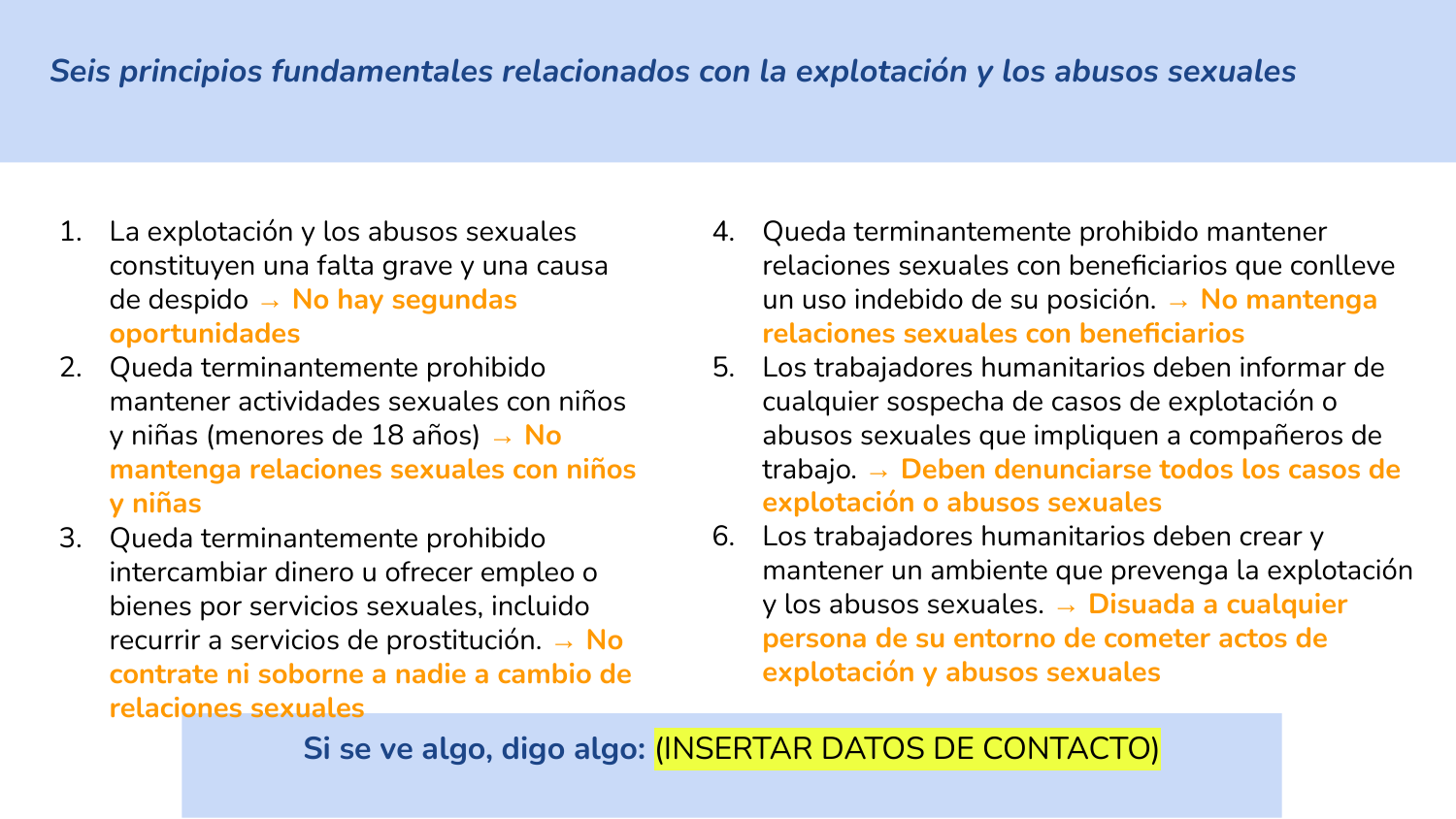

# Seis principios fundamentales relacionados con la explotación y los abusos sexuales

La explotación y los abusos sexuales constituyen una falta grave y una causa de despido → No hay segundas oportunidades
Queda terminantemente prohibido mantener actividades sexuales con niños y niñas (menores de 18 años) → No mantenga relaciones sexuales con niños y niñas
Queda terminantemente prohibido intercambiar dinero u ofrecer empleo o bienes por servicios sexuales, incluido recurrir a servicios de prostitución. → No contrate ni soborne a nadie a cambio de relaciones sexuales

Queda terminantemente prohibido mantener relaciones sexuales con beneficiarios que conlleve un uso indebido de su posición. → No mantenga relaciones sexuales con beneficiarios
Los trabajadores humanitarios deben informar de cualquier sospecha de casos de explotación o abusos sexuales que impliquen a compañeros de trabajo. → Deben denunciarse todos los casos de explotación o abusos sexuales
Los trabajadores humanitarios deben crear y mantener un ambiente que prevenga la explotación y los abusos sexuales. → Disuada a cualquier persona de su entorno de cometer actos de explotación y abusos sexuales
Si se ve algo, digo algo: (INSERTAR DATOS DE CONTACTO)